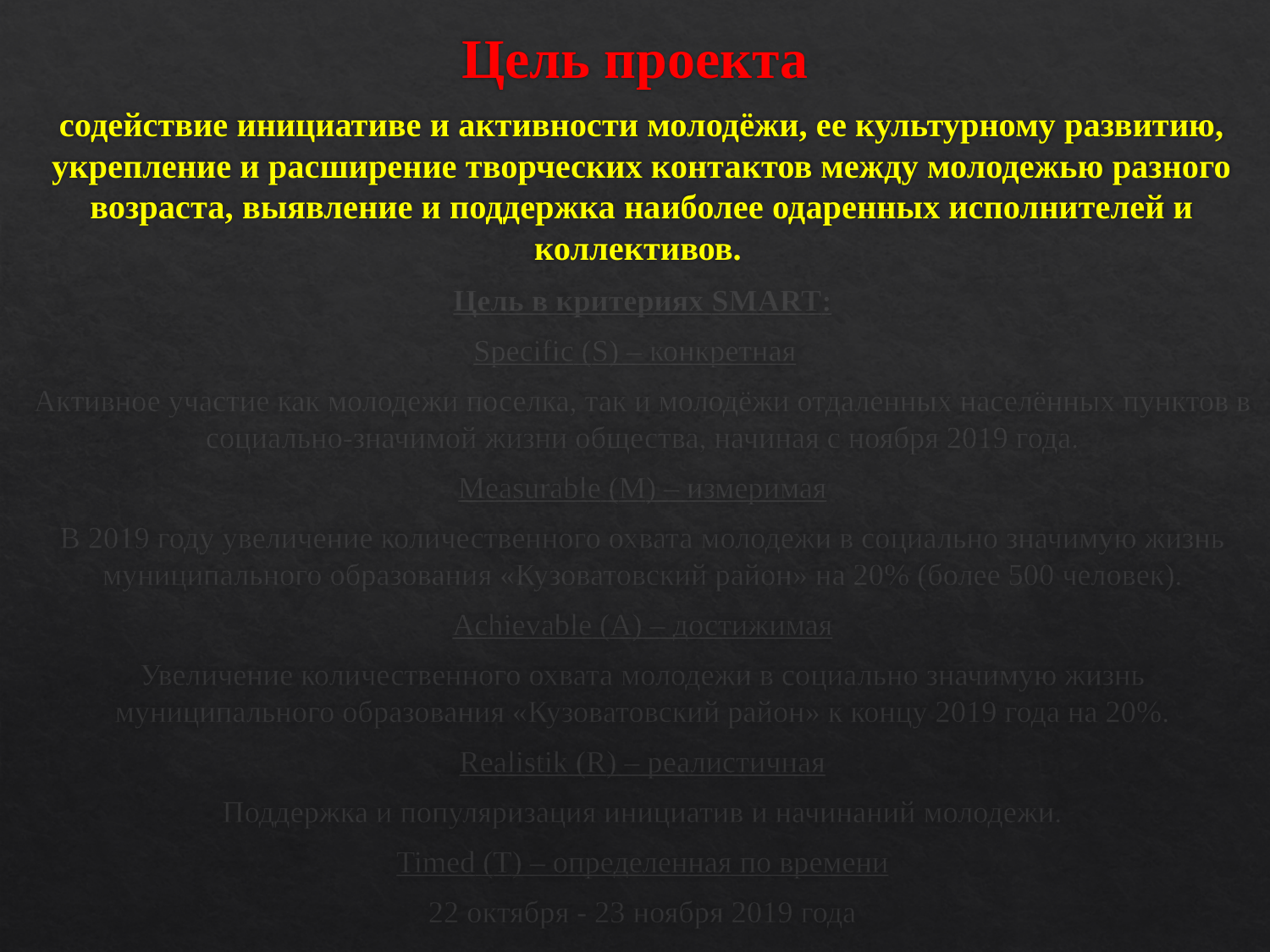

# Цель проекта
содействие инициативе и активности молодёжи, ее культурному развитию, укрепление и расширение творческих контактов между молодежью разного возраста, выявление и поддержка наиболее одаренных исполнителей и коллективов.
Цель в критериях SMART:
Specific (S) – конкретная
Активное участие как молодежи поселка, так и молодёжи отдаленных населённых пунктов в социально-значимой жизни общества, начиная с ноября 2019 года.
Measurable (M) – измеримая
В 2019 году увеличение количественного охвата молодежи в социально значимую жизнь муниципального образования «Кузоватовский район» на 20% (более 500 человек).
Achievable (A) – достижимая
Увеличение количественного охвата молодежи в социально значимую жизнь муниципального образования «Кузоватовский район» к концу 2019 года на 20%.
Realistik (R) – реалистичная
Поддержка и популяризация инициатив и начинаний молодежи.
Timed (T) – определенная по времени
22 октября - 23 ноября 2019 года